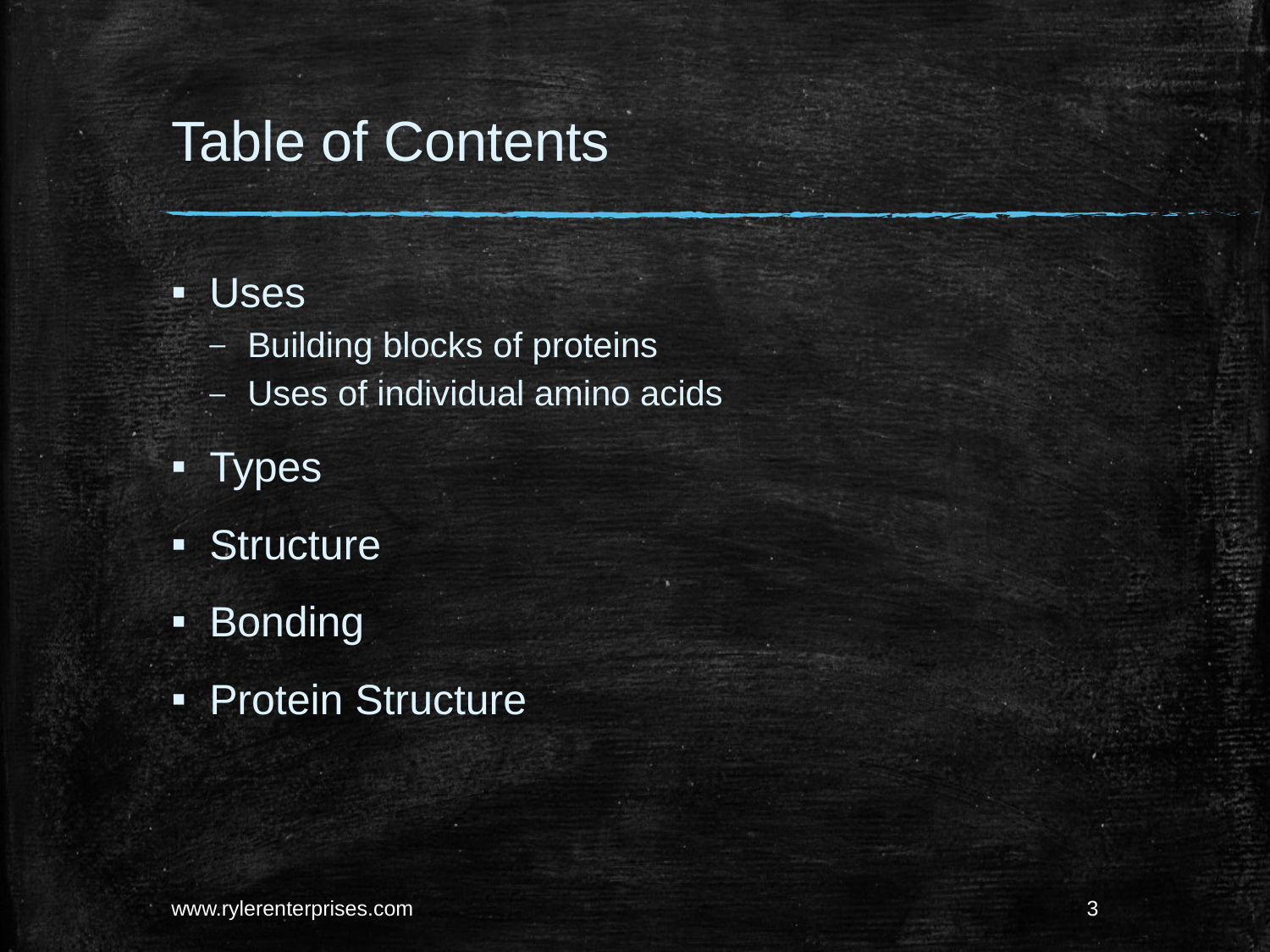

# Table of Contents
Uses
Building blocks of proteins
Uses of individual amino acids
Types
Structure
Bonding
Protein Structure
www.rylerenterprises.com
3